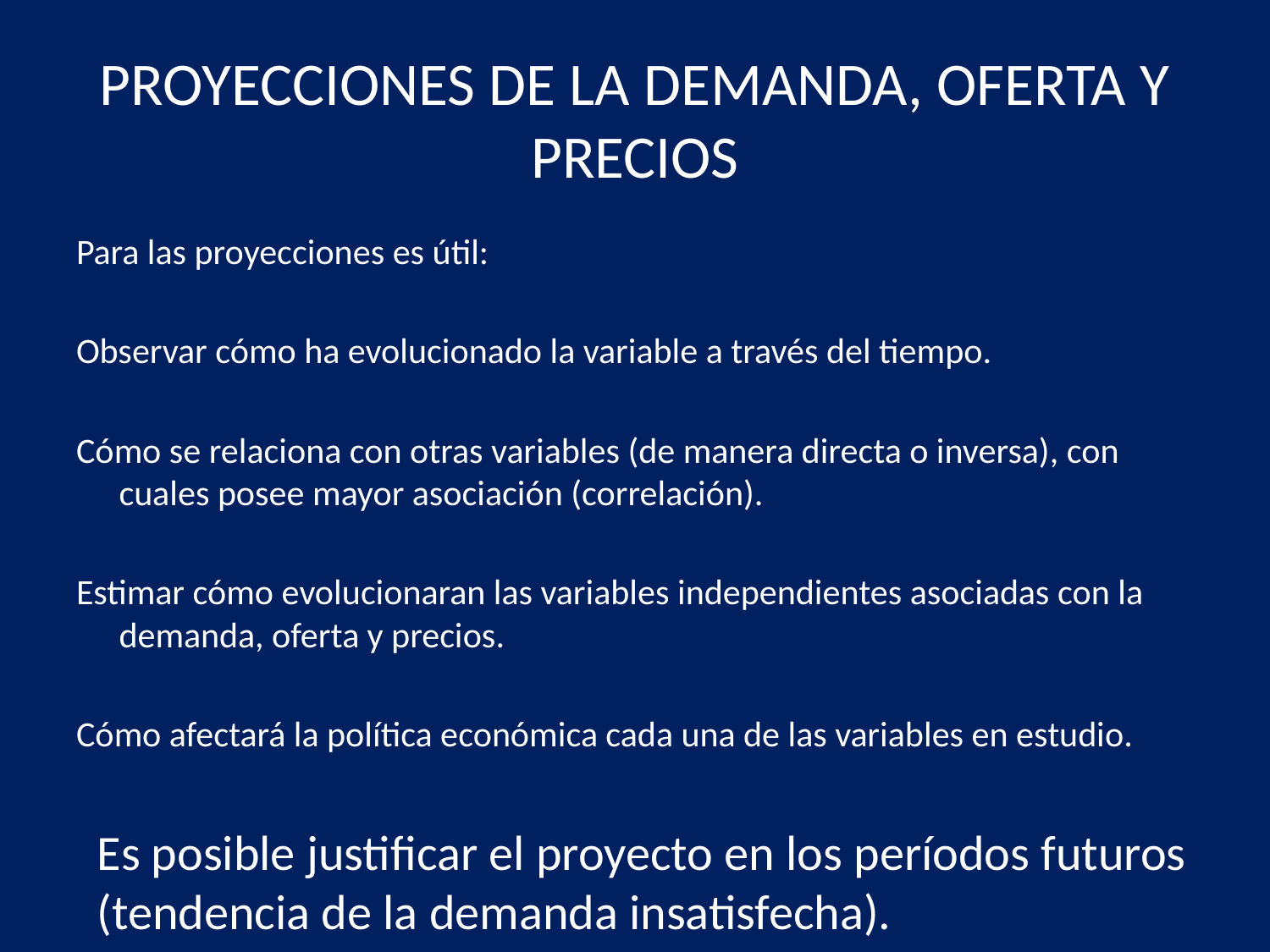

# PROYECCIONES DE LA DEMANDA, OFERTA Y PRECIOS
Para las proyecciones es útil:

Observar cómo ha evolucionado la variable a través del tiempo.

Cómo se relaciona con otras variables (de manera directa o inversa), con cuales posee mayor asociación (correlación).

Estimar cómo evolucionaran las variables independientes asociadas con la demanda, oferta y precios.

Cómo afectará la política económica cada una de las variables en estudio.
Es posible justificar el proyecto en los períodos futuros (tendencia de la demanda insatisfecha).